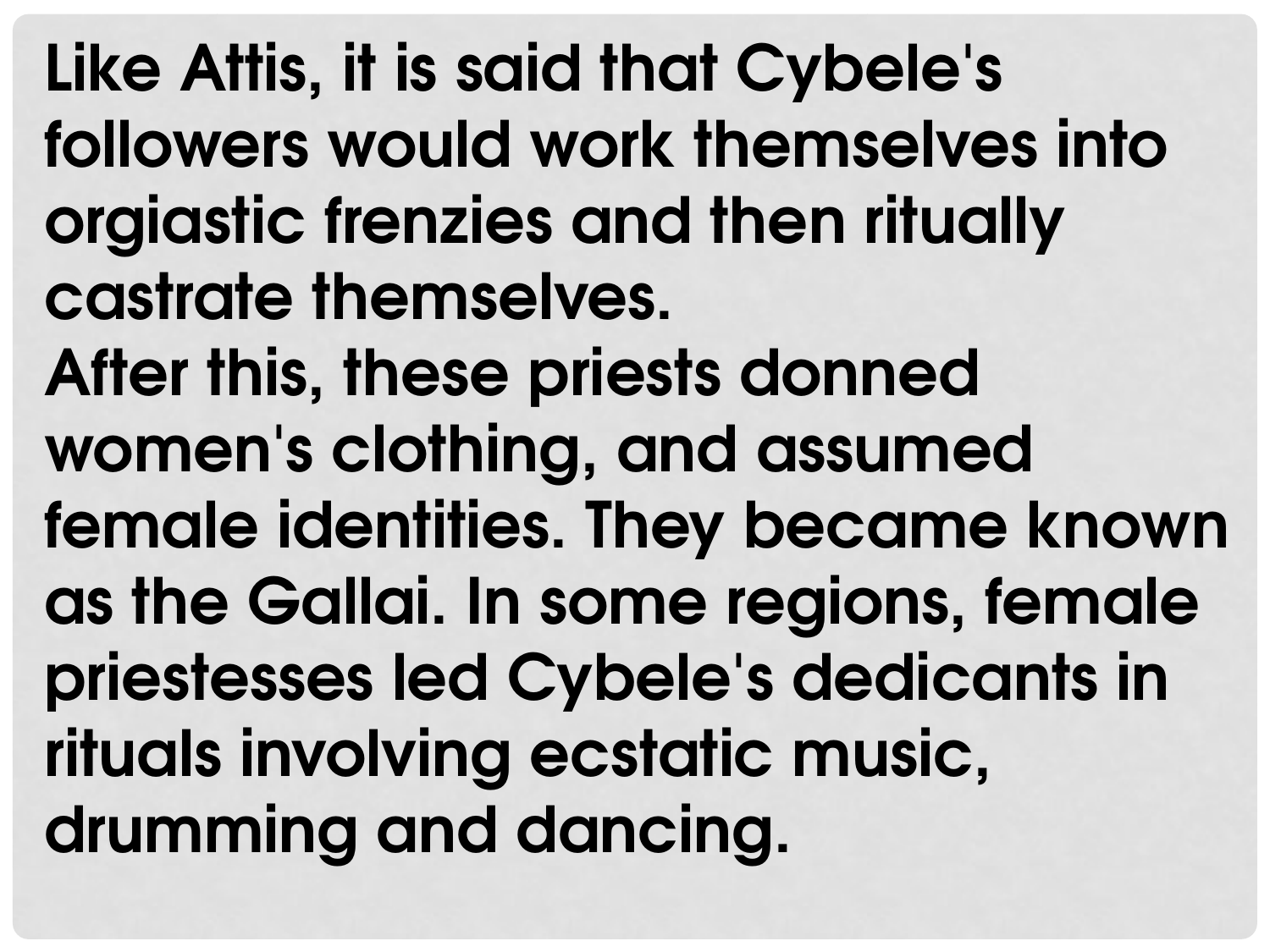

Like Attis, it is said that Cybele's followers would work themselves into orgiastic frenzies and then ritually castrate themselves.
After this, these priests donned women's clothing, and assumed female identities. They became known as the Gallai. In some regions, female priestesses led Cybele's dedicants in rituals involving ecstatic music, drumming and dancing.